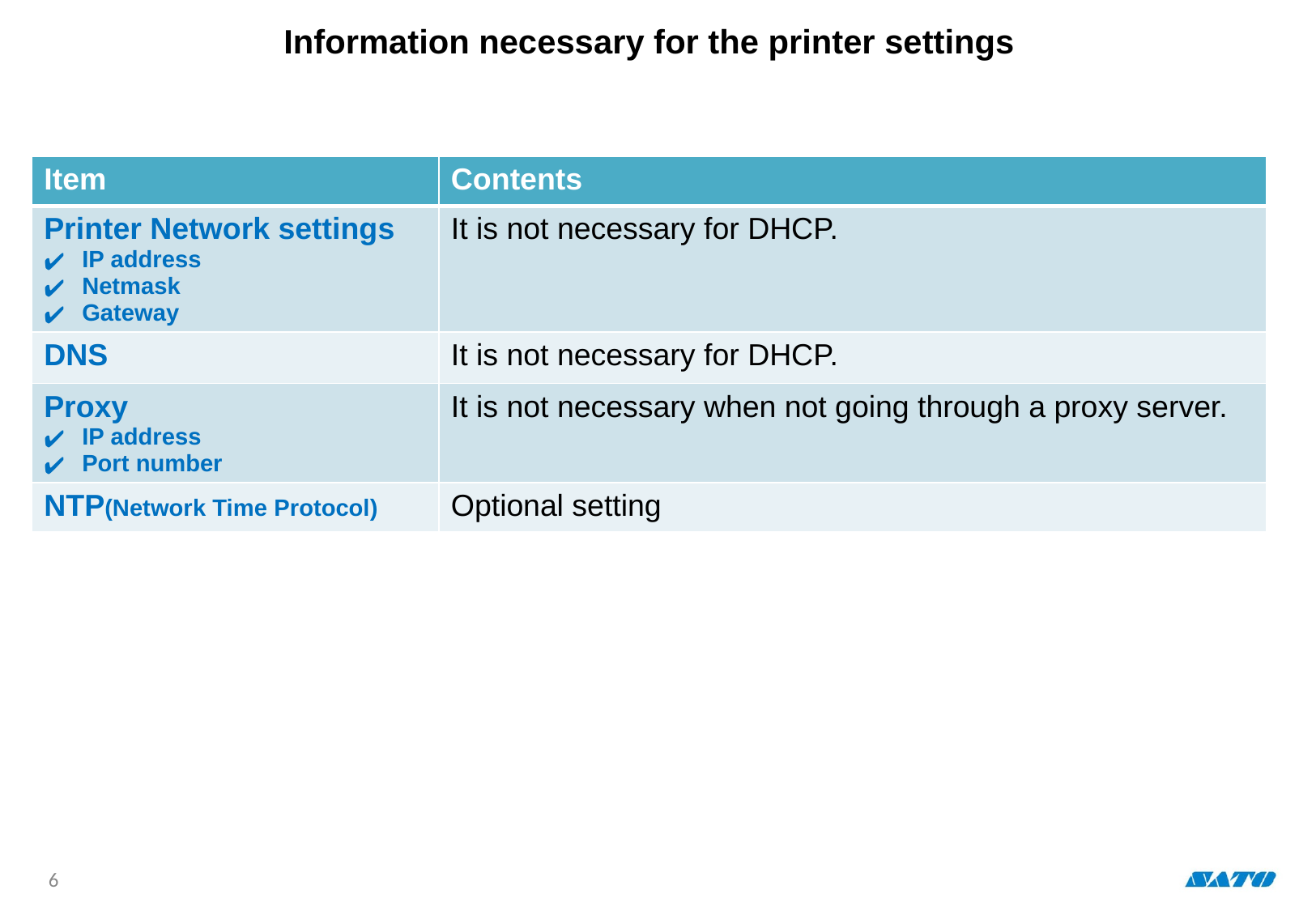

# Information necessary for the printer settings

| Item | Contents |
| --- | --- |
| Printer Network settings IP address Netmask Gateway | It is not necessary for DHCP. |
| DNS | It is not necessary for DHCP. |
| Proxy IP address Port number | It is not necessary when not going through a proxy server. |
| NTP(Network Time Protocol) | Optional setting |
6